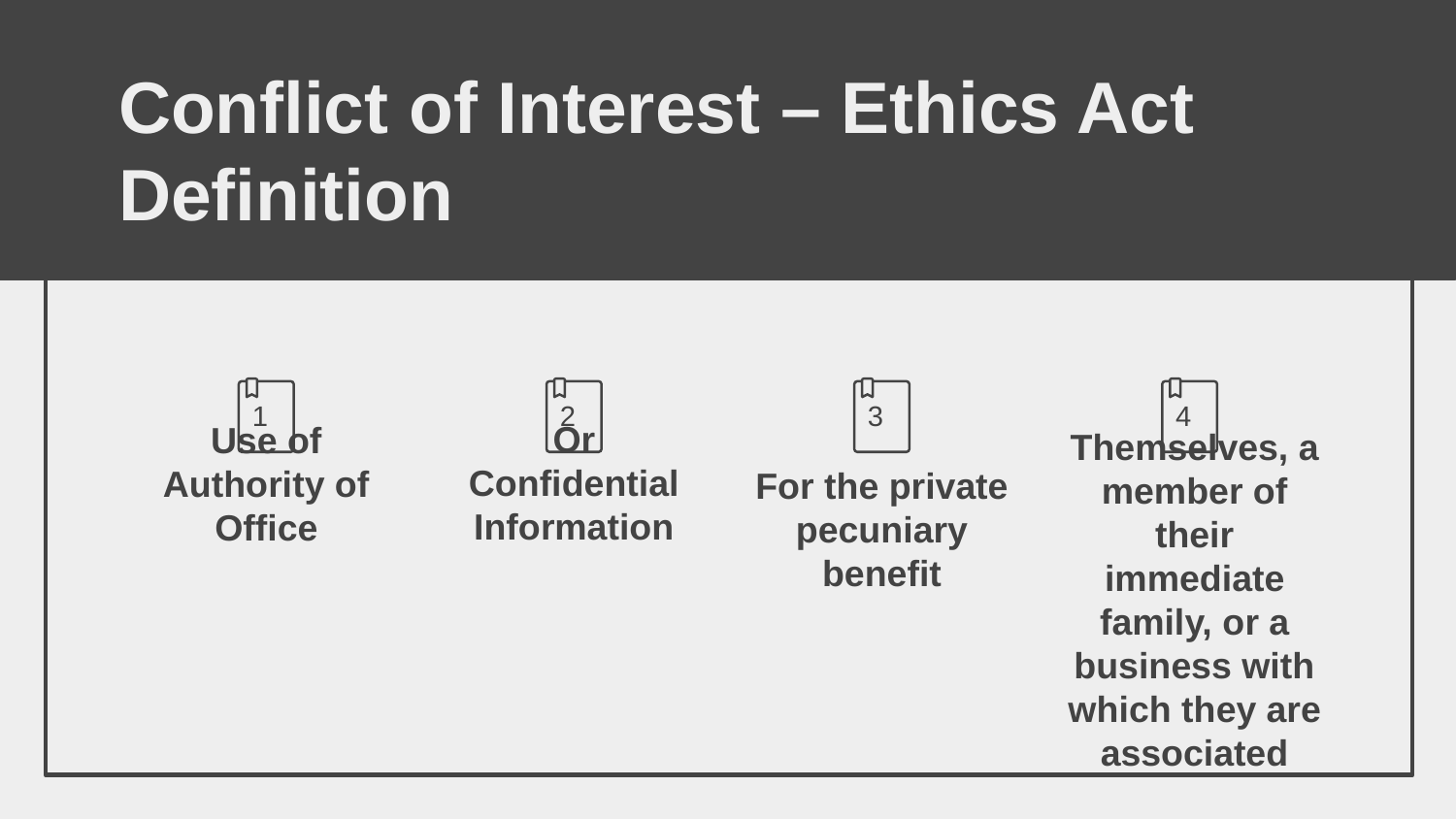

# Conflict of Interest – Ethics Act Definition
2
3
4
1
Or Confidential Information
Use of Authority of Office
For the private pecuniary benefit
Themselves, a member of their immediate family, or a business with which they are associated